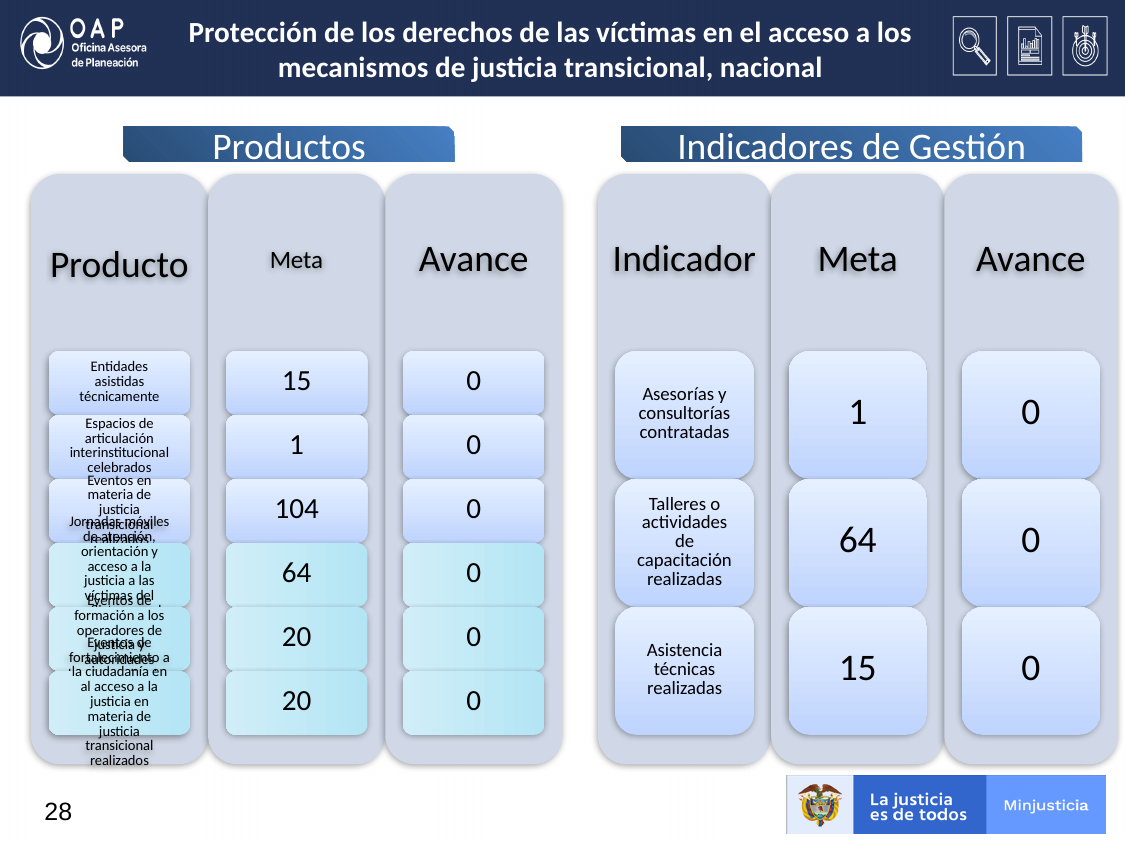

# Protección de los derechos de las víctimas en el acceso a los mecanismos de justicia transicional, nacional
Productos
Indicadores de Gestión
Producto
Espacios de articulación interinstitucional celebrados
Meta
15
1
Avance
0
0
0
104
64
0
0
20
0
Entidades asistidas técnicamente
20
Indicador
Asesorías y consultorías contratadas
Meta
1
64
Avance
0
Talleres o actividades de capacitación realizadas
0
Asistencia técnicas realizadas
15
0
28